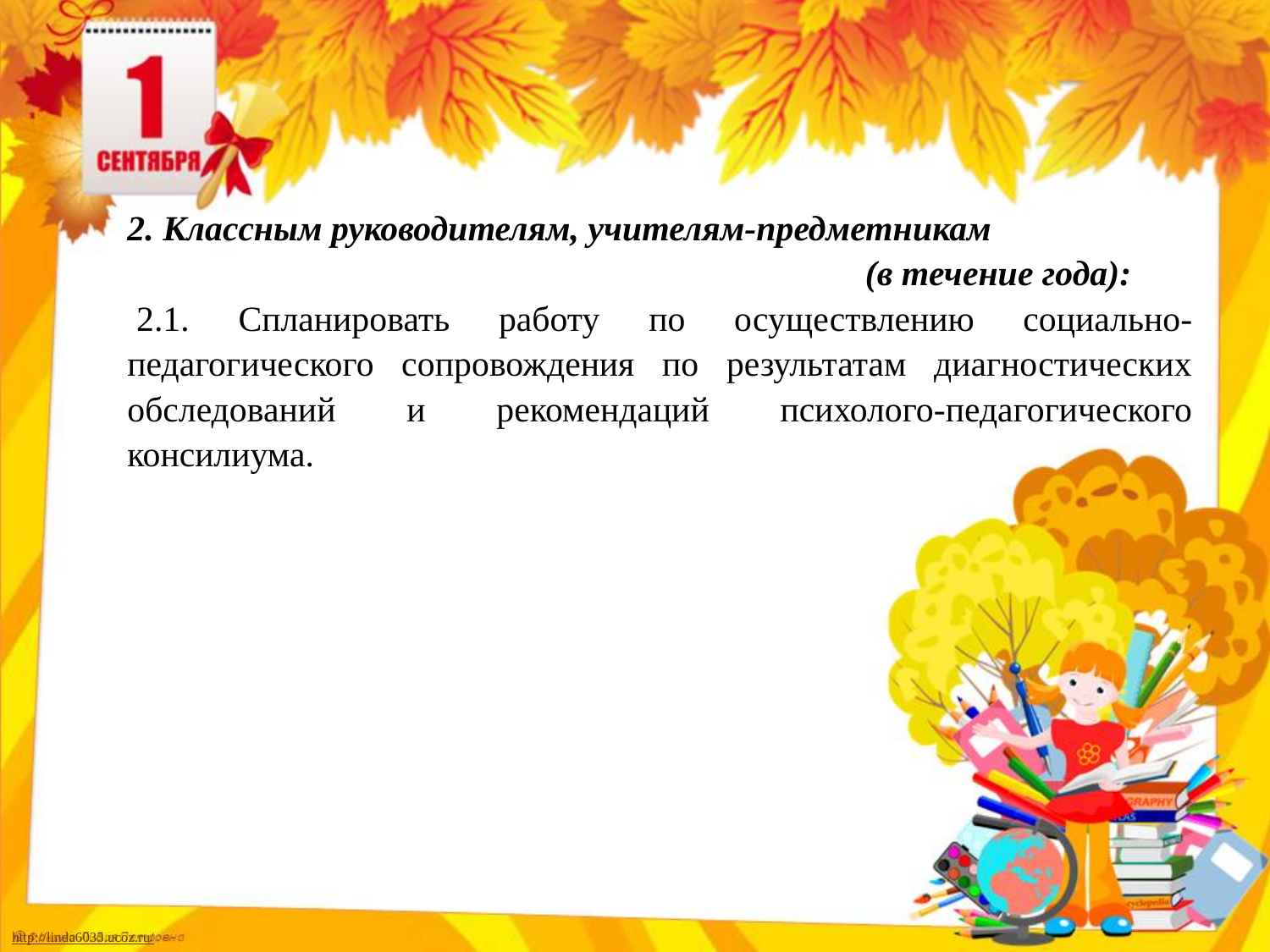

2. Классным руководителям, учителям-предметникам
                                                                                   (в течение года):
 2.1. Спланировать работу по осуществлению социально-педагогического сопровождения по результатам диагностических обследований и рекомендаций психолого-педагогического консилиума.